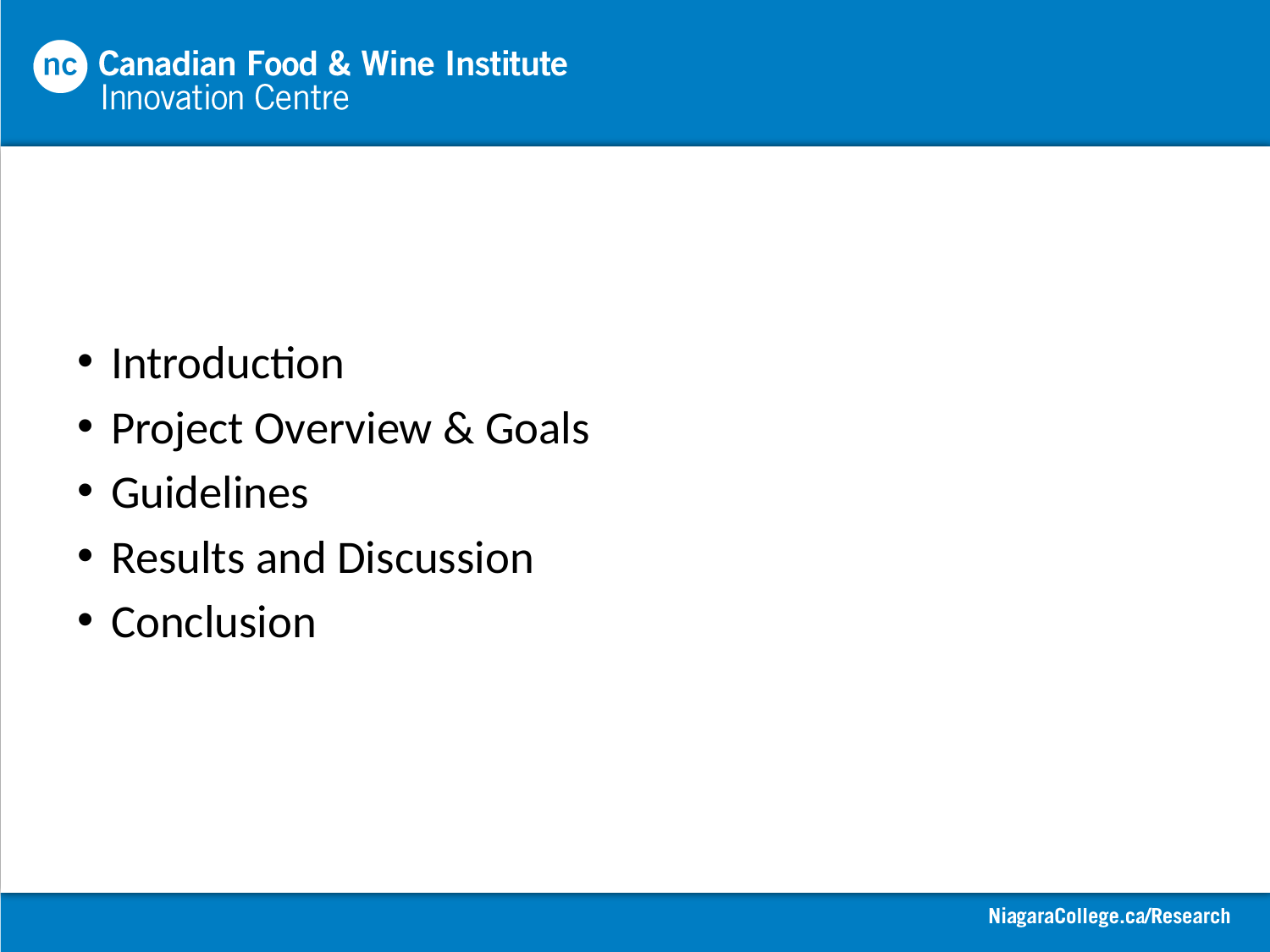

Introduction
Project Overview & Goals
Guidelines
Results and Discussion
Conclusion